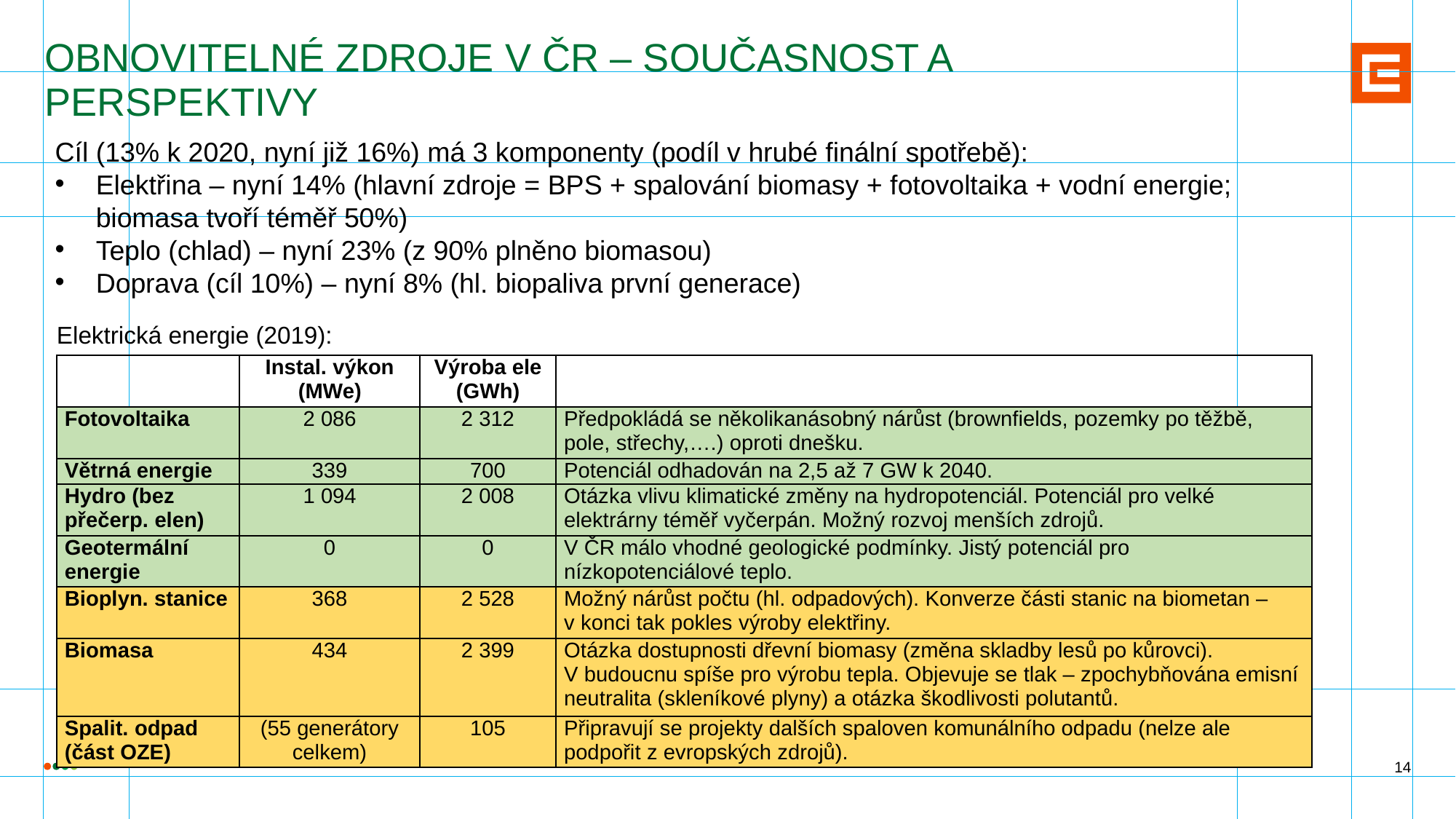

# Obnovitelné zdroje v ČR – současnost a perspektivy
Cíl (13% k 2020, nyní již 16%) má 3 komponenty (podíl v hrubé finální spotřebě):
Elektřina – nyní 14% (hlavní zdroje = BPS + spalování biomasy + fotovoltaika + vodní energie; biomasa tvoří téměř 50%)
Teplo (chlad) – nyní 23% (z 90% plněno biomasou)
Doprava (cíl 10%) – nyní 8% (hl. biopaliva první generace)
Elektrická energie (2019):
|  | Instal. výkon (MWe) | Výroba ele (GWh) |  |
| --- | --- | --- | --- |
| Fotovoltaika | 2 086 | 2 312 | Předpokládá se několikanásobný nárůst (brownfields, pozemky po těžbě, pole, střechy,….) oproti dnešku. |
| Větrná energie | 339 | 700 | Potenciál odhadován na 2,5 až 7 GW k 2040. |
| Hydro (bez přečerp. elen) | 1 094 | 2 008 | Otázka vlivu klimatické změny na hydropotenciál. Potenciál pro velké elektrárny téměř vyčerpán. Možný rozvoj menších zdrojů. |
| Geotermální energie | 0 | 0 | V ČR málo vhodné geologické podmínky. Jistý potenciál pro nízkopotenciálové teplo. |
| Bioplyn. stanice | 368 | 2 528 | Možný nárůst počtu (hl. odpadových). Konverze části stanic na biometan – v konci tak pokles výroby elektřiny. |
| Biomasa | 434 | 2 399 | Otázka dostupnosti dřevní biomasy (změna skladby lesů po kůrovci). V budoucnu spíše pro výrobu tepla. Objevuje se tlak – zpochybňována emisní neutralita (skleníkové plyny) a otázka škodlivosti polutantů. |
| Spalit. odpad (část OZE) | (55 generátory celkem) | 105 | Připravují se projekty dalších spaloven komunálního odpadu (nelze ale podpořit z evropských zdrojů). |
14